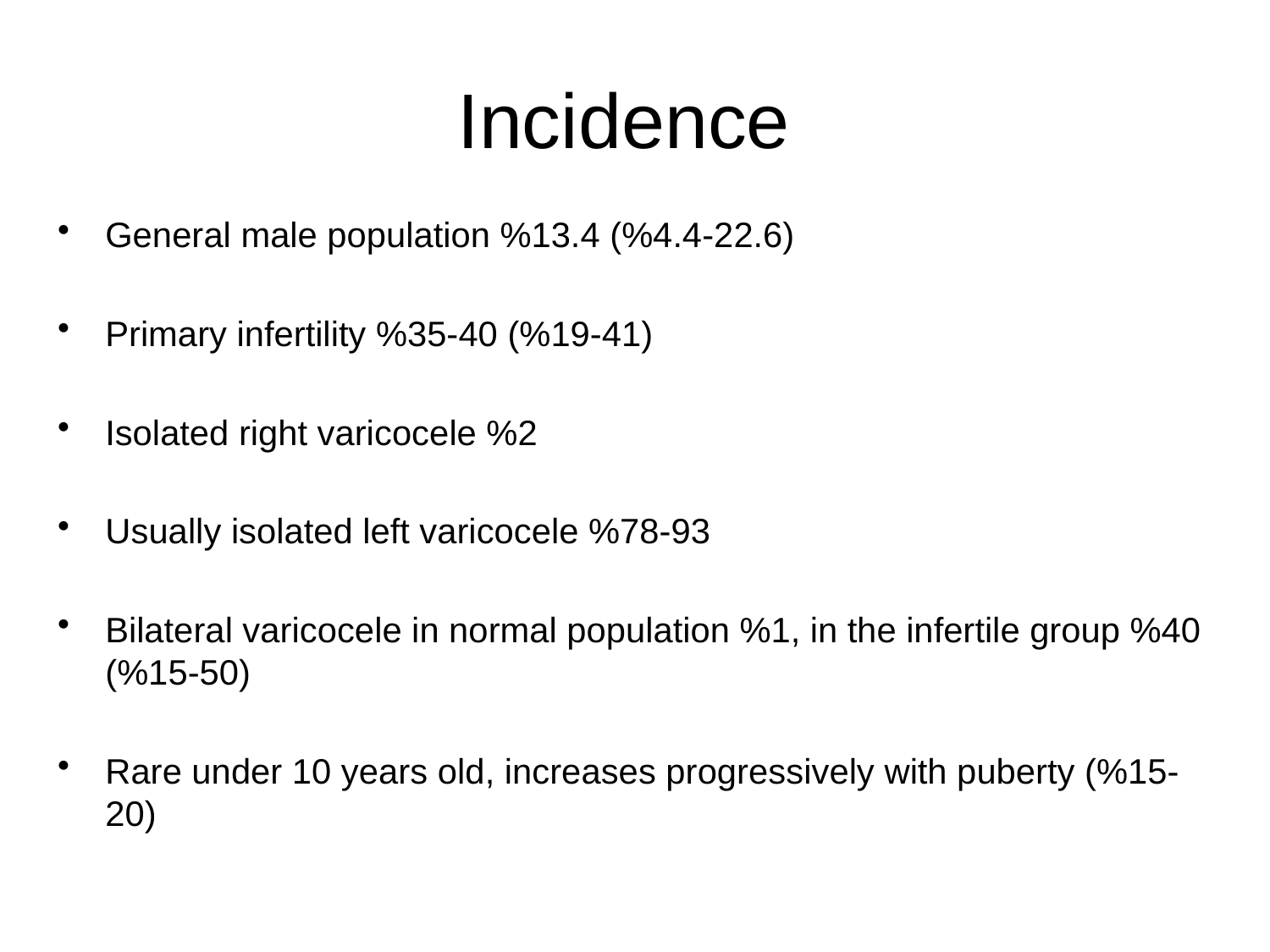

# Incidence
General male population %13.4 (%4.4-22.6)

Primary infertility %35-40 (%19-41)

Isolated right varicocele %2

Usually isolated left varicocele %78-93

Bilateral varicocele in normal population %1, in the infertile group %40 (%15-50)

Rare under 10 years old, increases progressively with puberty (%15-20)